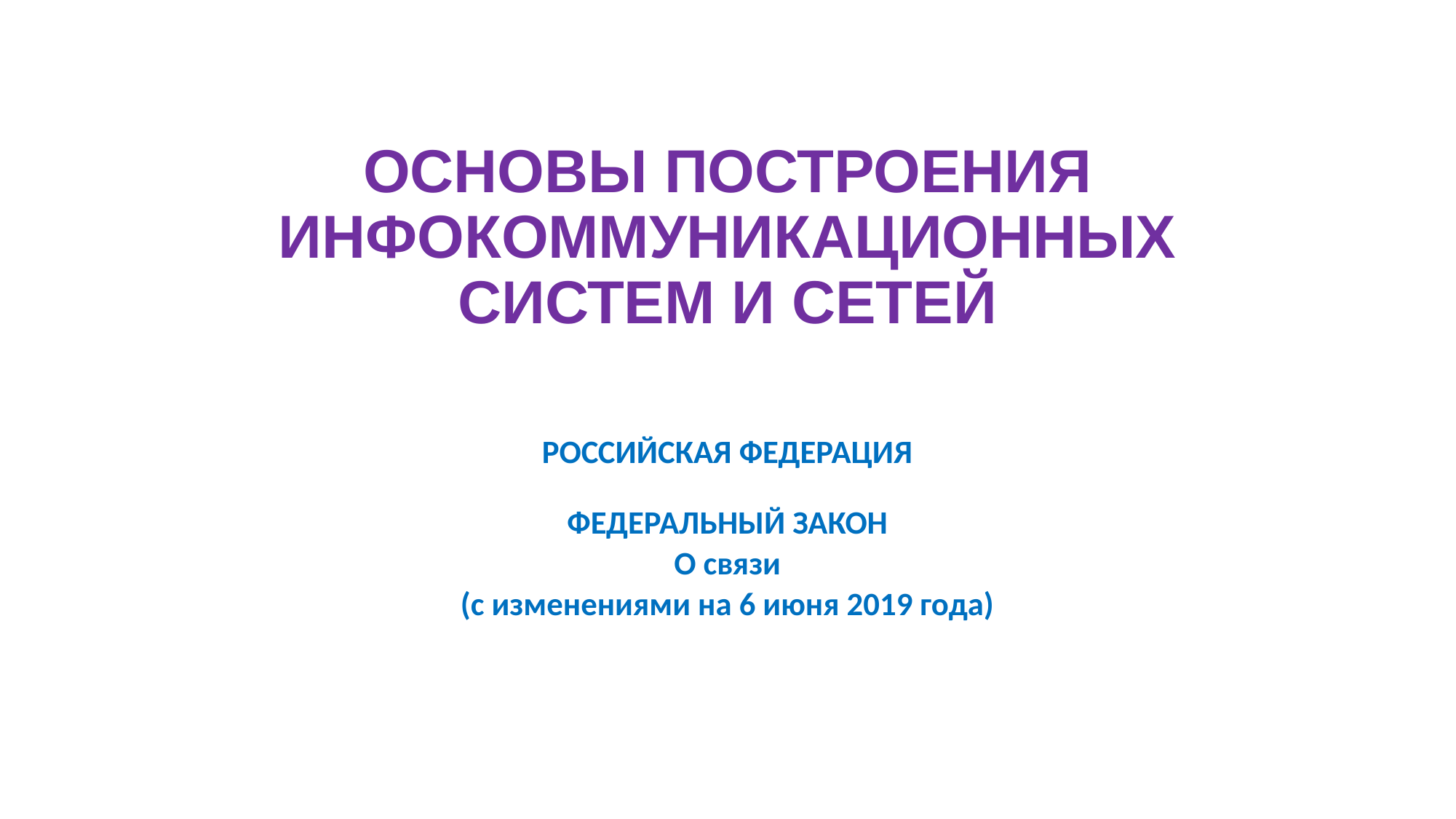

# ОСНОВЫ ПОСТРОЕНИЯ ИНФОКОММУНИКАЦИОННЫХ СИСТЕМ И СЕТЕЙ
РОССИЙСКАЯ ФЕДЕРАЦИЯ
ФЕДЕРАЛЬНЫЙ ЗАКОН
О связи
(с изменениями на 6 июня 2019 года)